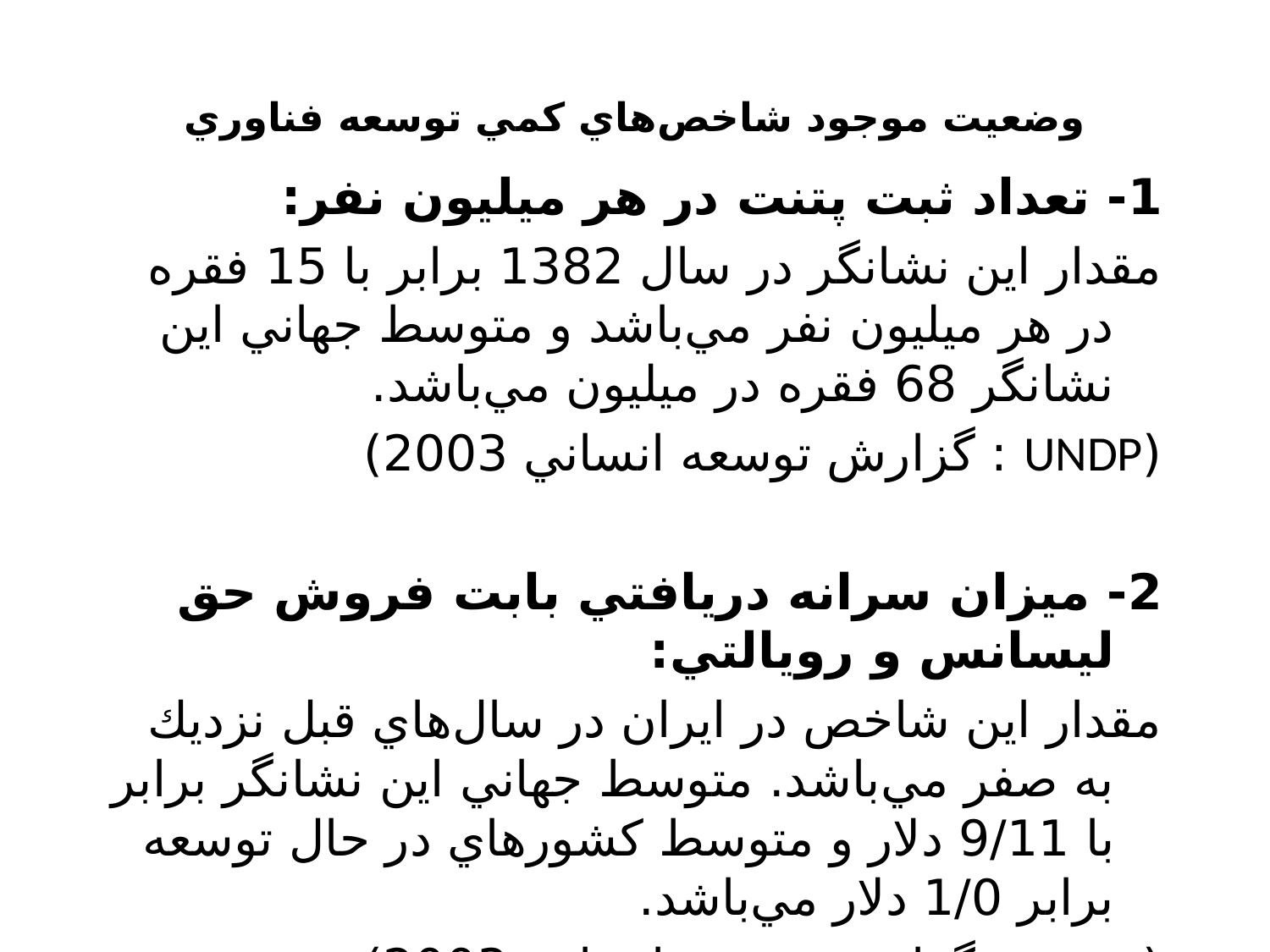

# وضعيت موجود شاخص‌هاي كمي توسعه فناوري
1- تعداد ثبت پتنت در هر ميليون نفر:
	مقدار اين نشانگر در سال 1382 برابر با 15 فقره در هر ميليون نفر مي‌باشد و متوسط جهاني اين نشانگر 68 فقره در ميليون مي‌باشد.
	(UNDP : گزارش توسعه انساني 2003)

2- ميزان سرانه دريافتي بابت فروش حق ليسانس و رويالتي:
	مقدار اين شاخص در ايران در سال‌هاي قبل نزديك به صفر مي‌باشد. متوسط جهاني اين نشانگر برابر با 9/11 دلار و متوسط كشورهاي در حال توسعه برابر 1/0 دلار مي‌باشد.
	(UNDP : گزارش توسعه انساني 2003)